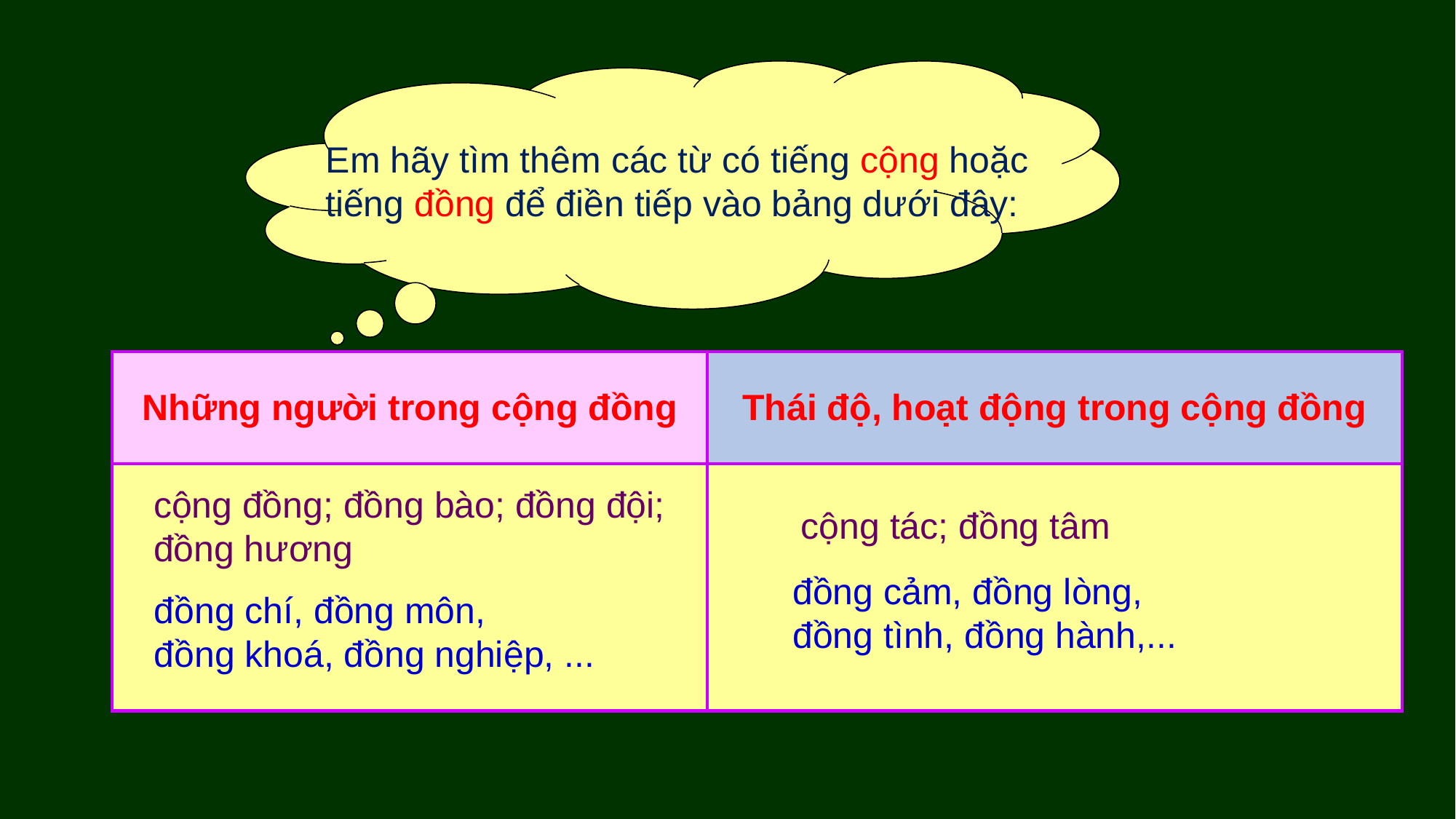

Em hãy tìm thêm các từ có tiếng cộng hoặc tiếng đồng để điền tiếp vào bảng dưới đây:
| Những người trong cộng đồng | Thái độ, hoạt động trong cộng đồng |
| --- | --- |
|  |  |
cộng đồng; đồng bào; đồng đội; đồng hương
cộng tác; đồng tâm
đồng cảm, đồng lòng,
đồng tình, đồng hành,...
  đồng chí, đồng môn,
  đồng khoá, đồng nghiệp, ...